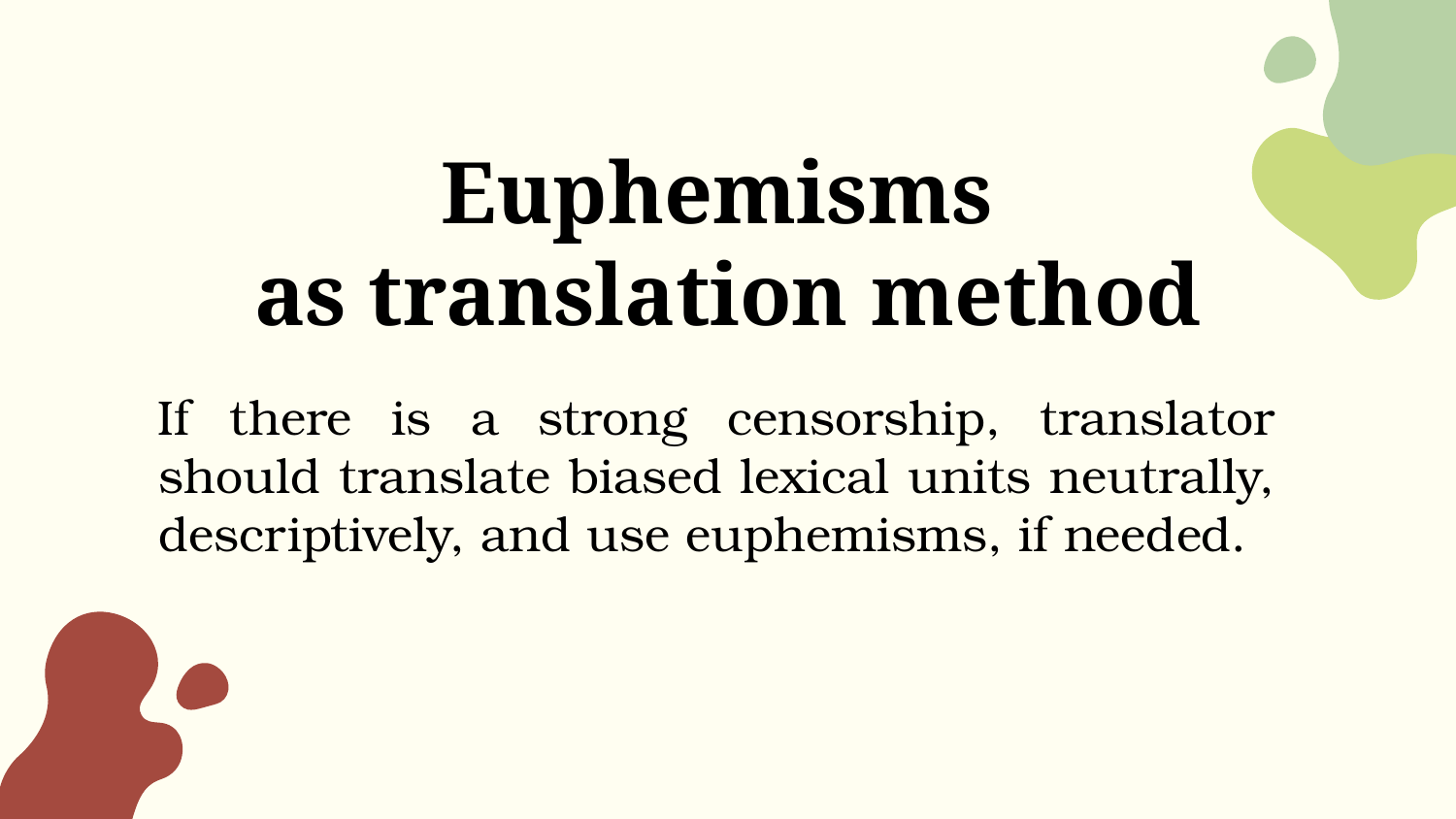

# Euphemisms as translation method
If there is a strong censorship, translator should translate biased lexical units neutrally, descriptively, and use euphemisms, if needed.